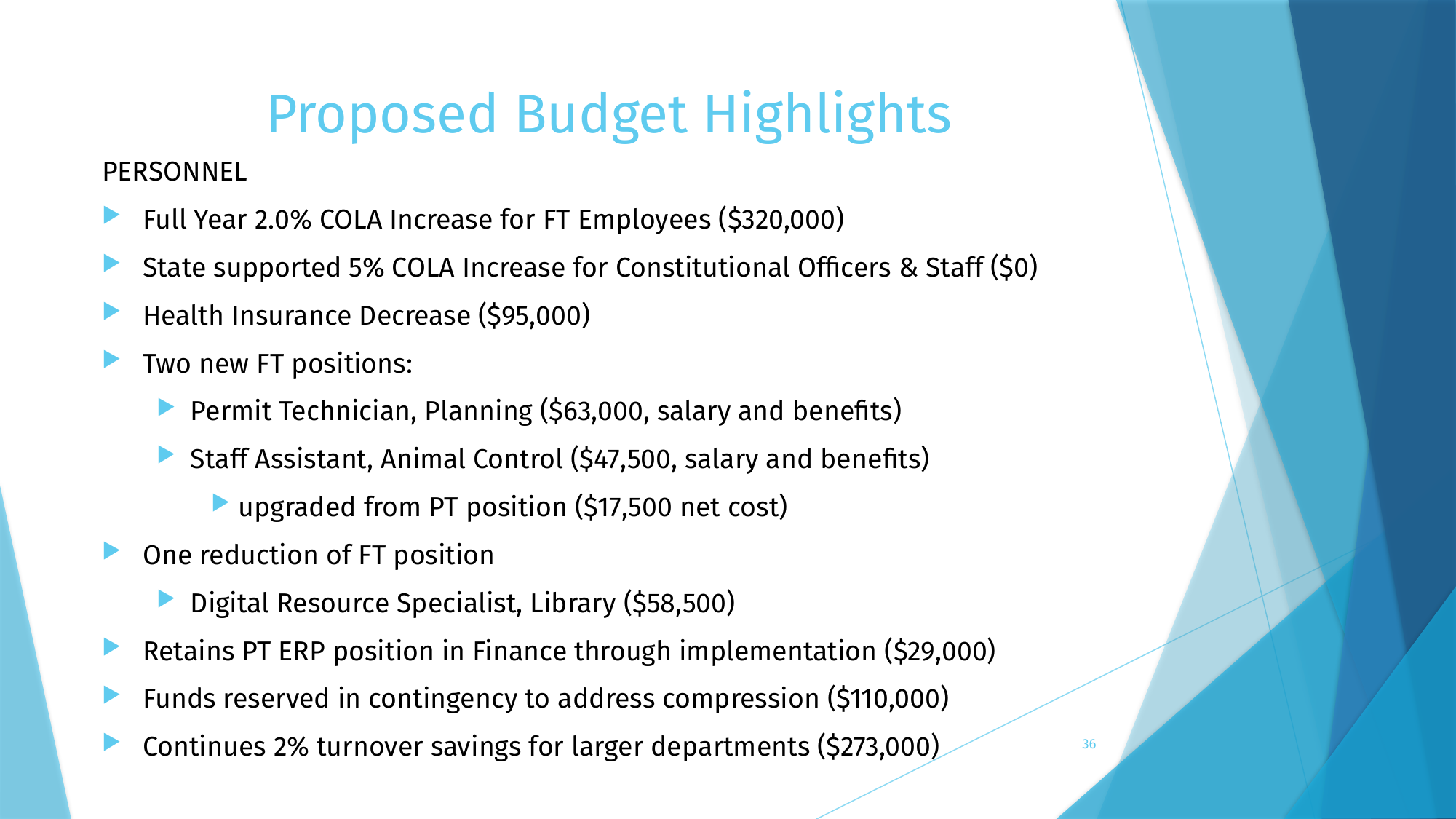

# Proposed Budget Highlights
PERSONNEL
Full Year 2.0% COLA Increase for FT Employees ($320,000)
State supported 5% COLA Increase for Constitutional Officers & Staff ($0)
Health Insurance Decrease ($95,000)
Two new FT positions:
Permit Technician, Planning ($63,000, salary and benefits)
Staff Assistant, Animal Control ($47,500, salary and benefits)
upgraded from PT position ($17,500 net cost)
One reduction of FT position
Digital Resource Specialist, Library ($58,500)
Retains PT ERP position in Finance through implementation ($29,000)
Funds reserved in contingency to address compression ($110,000)
Continues 2% turnover savings for larger departments ($273,000)

36